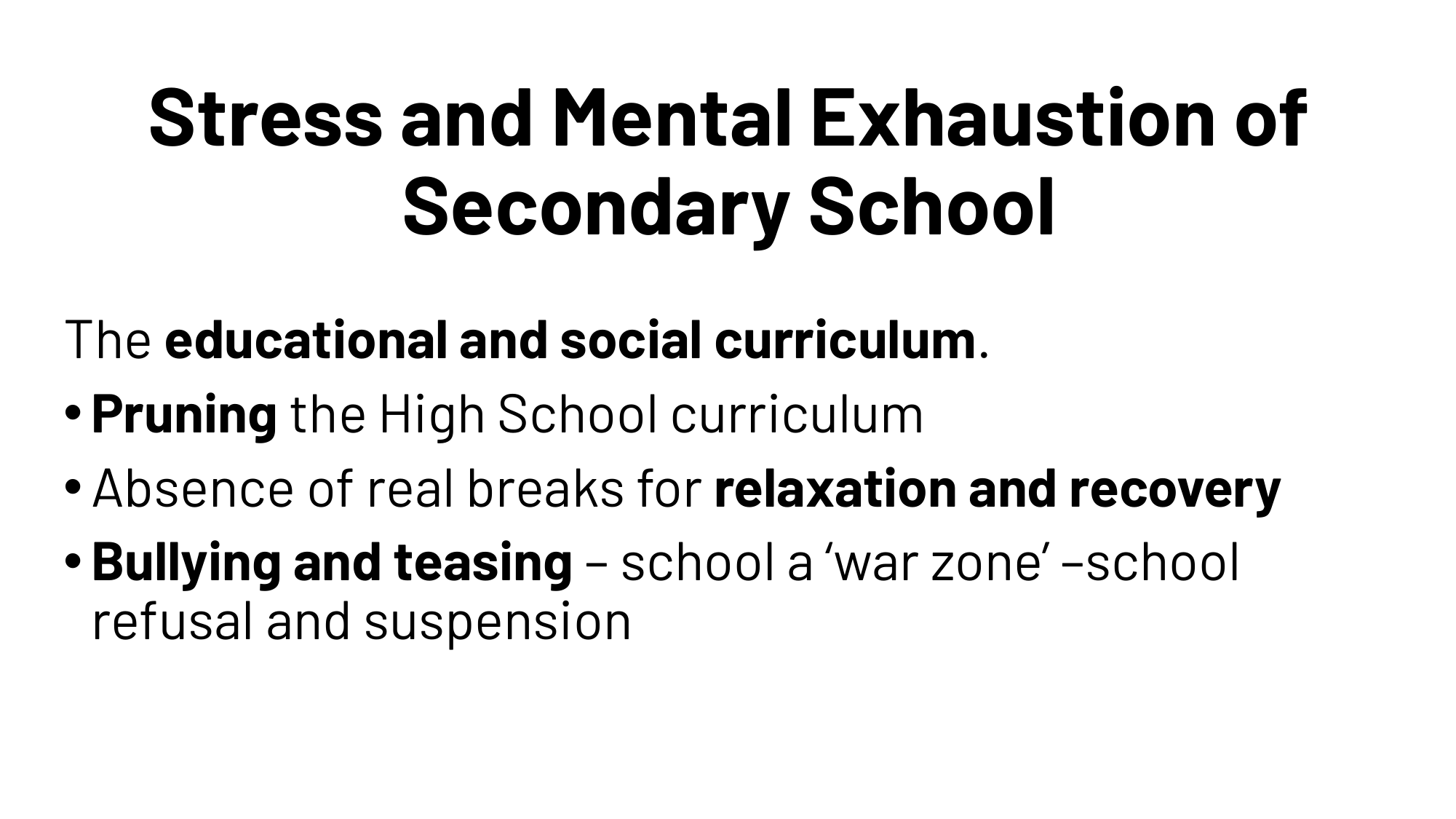

# Stress and Mental Exhaustion of Secondary School
The educational and social curriculum.
Pruning the High School curriculum
Absence of real breaks for relaxation and recovery
Bullying and teasing – school a ‘war zone’ –school refusal and suspension